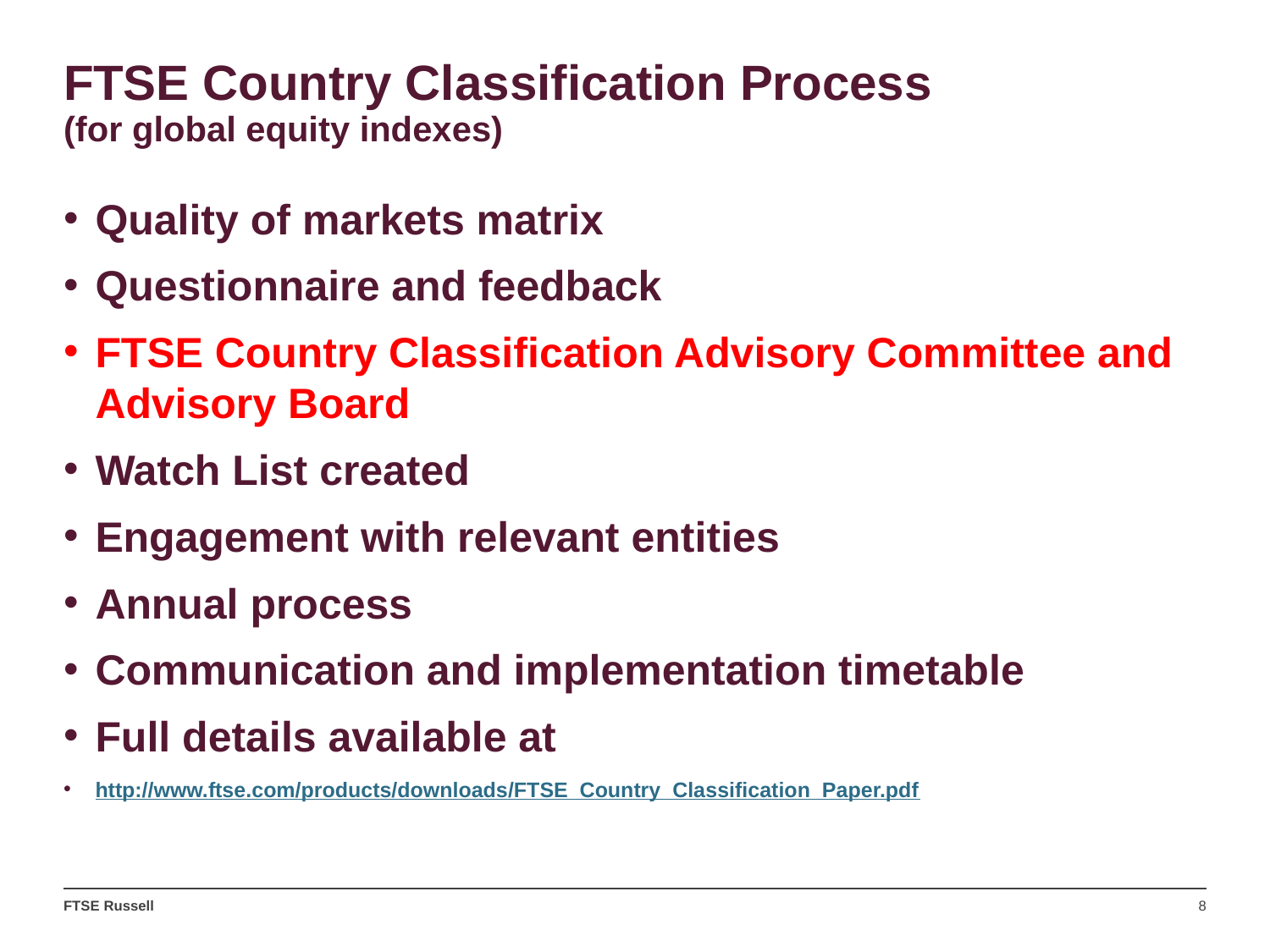

# FTSE Country Classification Process (for global equity indexes)
Quality of markets matrix
Questionnaire and feedback
FTSE Country Classification Advisory Committee and Advisory Board
Watch List created
Engagement with relevant entities
Annual process
Communication and implementation timetable
Full details available at
http://www.ftse.com/products/downloads/FTSE_Country_Classification_Paper.pdf